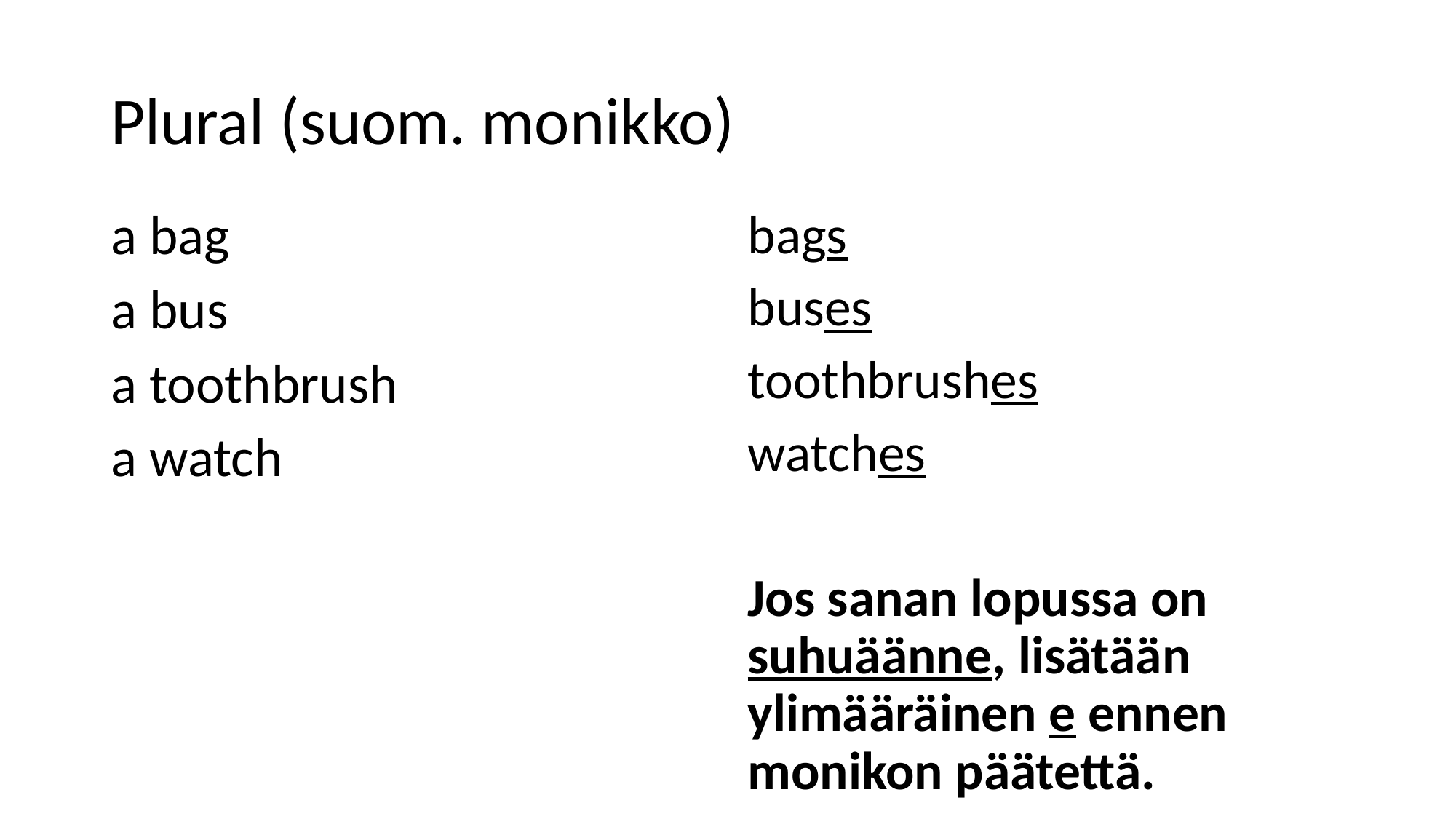

# Plural (suom. monikko)
a bag
a bus
a toothbrush
a watch
bags
buses
toothbrushes
watches

Jos sanan lopussa on suhuäänne, lisätään ylimääräinen e ennen monikon päätettä.